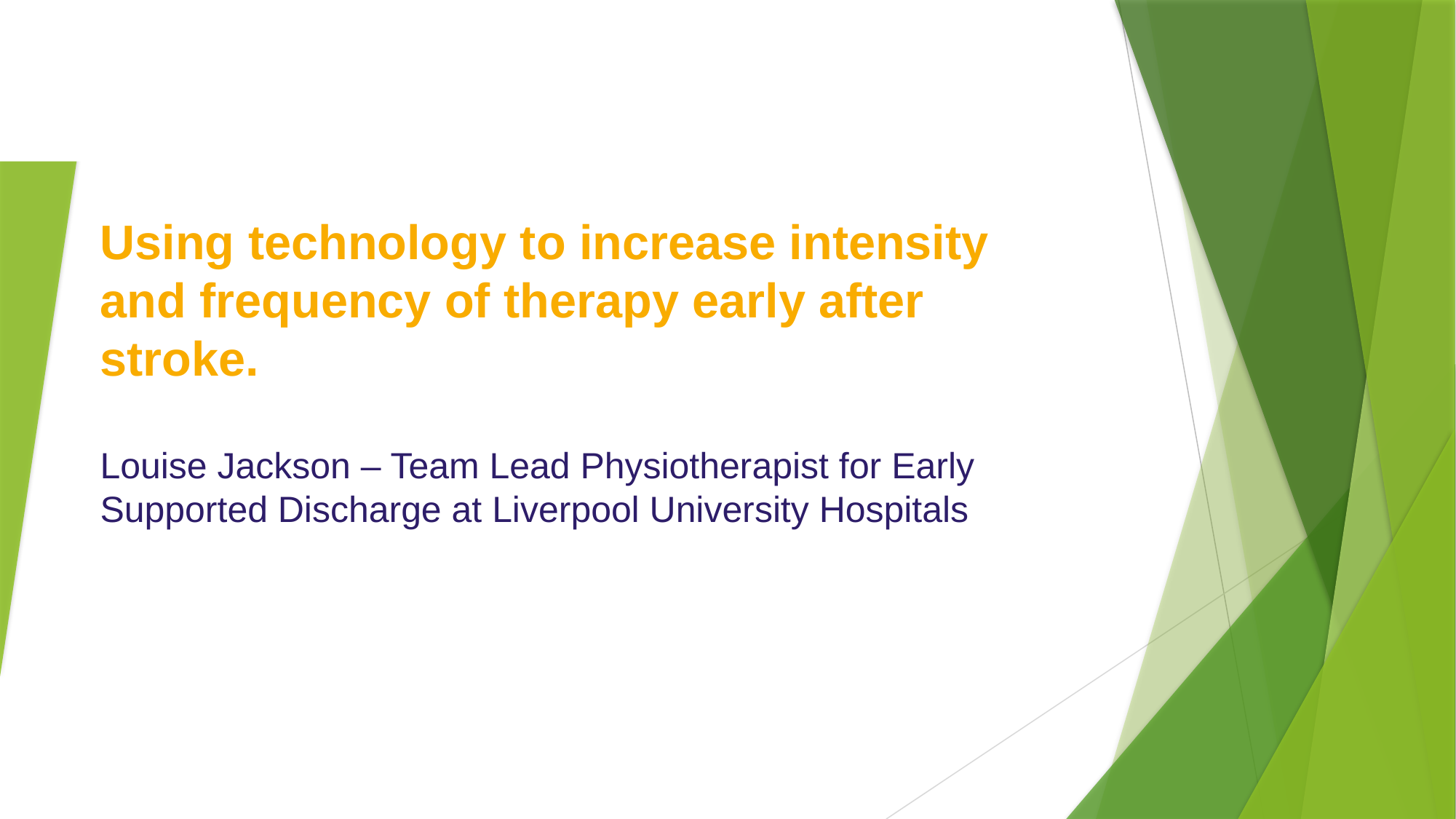

Using technology to increase intensity and frequency of therapy early after stroke.
Louise Jackson – Team Lead Physiotherapist for Early Supported Discharge at Liverpool University Hospitals